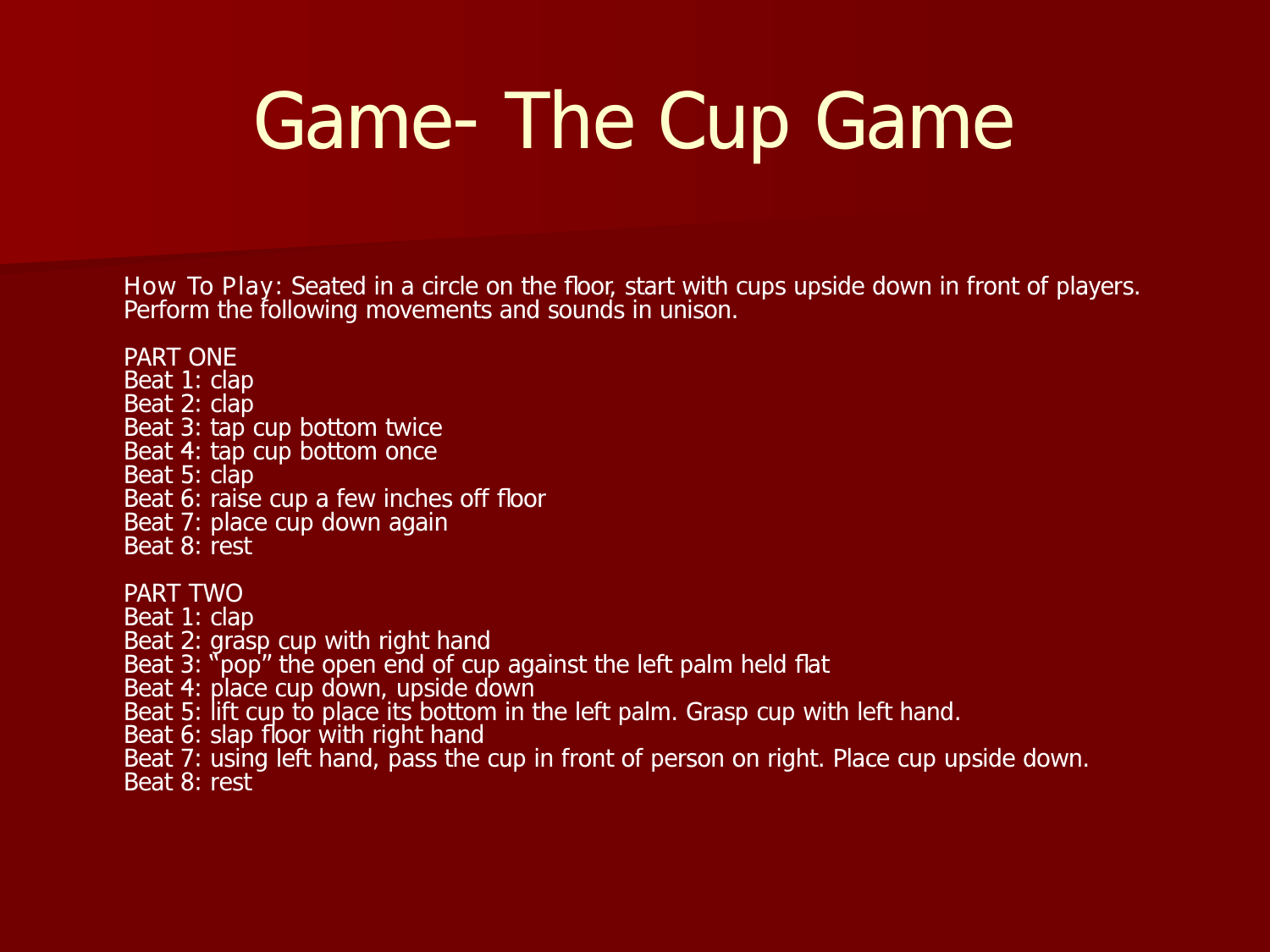

# Game- The Cup Game
How To Play: Seated in a circle on the floor, start with cups upside down in front of players. Perform the following movements and sounds in unison.
PART ONE
Beat 1: clap
Beat 2: clap
Beat 3: tap cup bottom twice
Beat 4: tap cup bottom once
Beat 5: clap
Beat 6: raise cup a few inches off floor
Beat 7: place cup down again
Beat 8: rest
PART TWO
Beat 1: clap
Beat 2: grasp cup with right hand
Beat 3: “pop” the open end of cup against the left palm held flat
Beat 4: place cup down, upside down
Beat 5: lift cup to place its bottom in the left palm. Grasp cup with left hand.
Beat 6: slap floor with right hand
Beat 7: using left hand, pass the cup in front of person on right. Place cup upside down.
Beat 8: rest